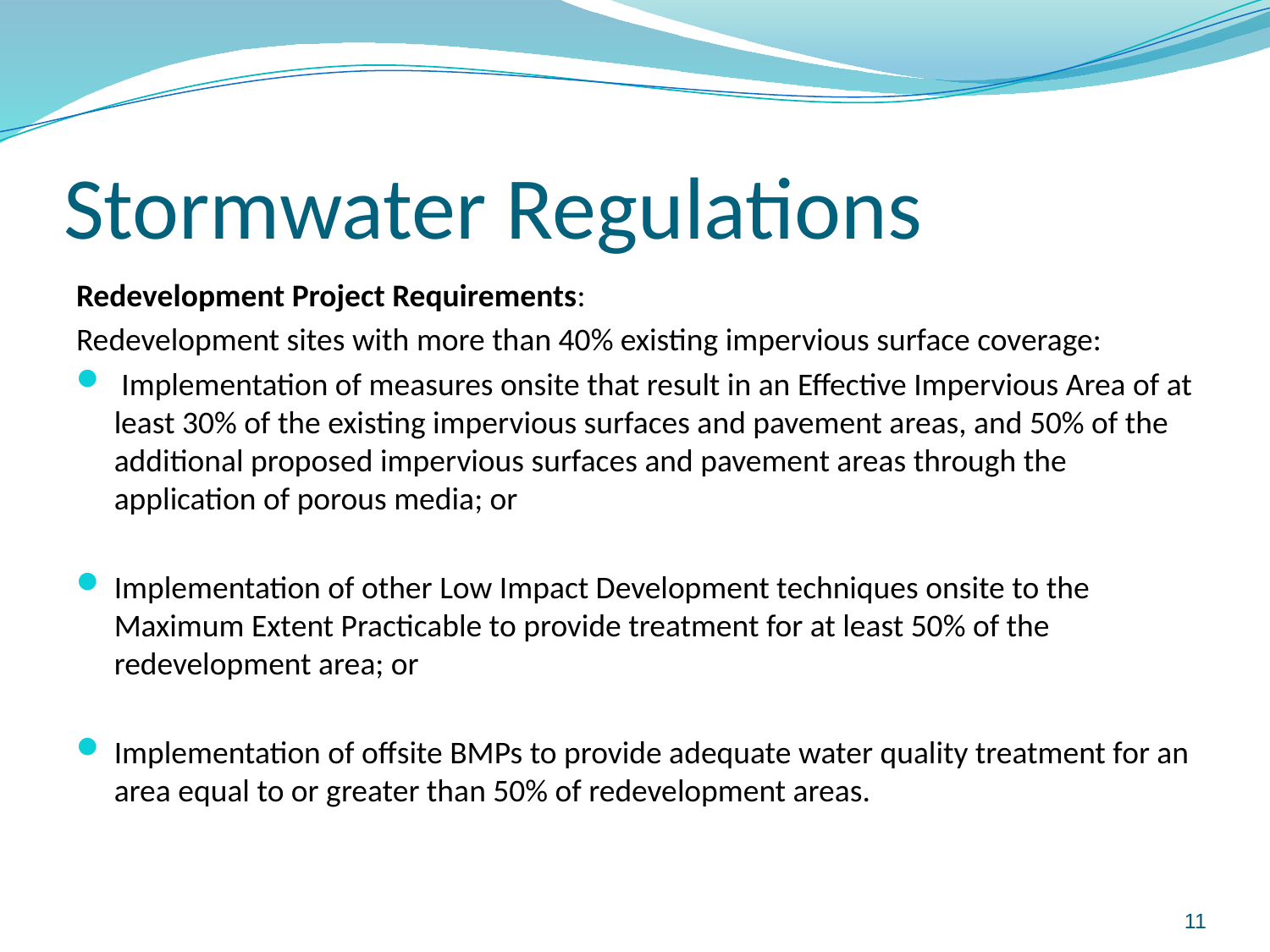

# Stormwater Regulations
Redevelopment Project Requirements:
Redevelopment sites with more than 40% existing impervious surface coverage:
 Implementation of measures onsite that result in an Effective Impervious Area of at least 30% of the existing impervious surfaces and pavement areas, and 50% of the additional proposed impervious surfaces and pavement areas through the application of porous media; or

Implementation of other Low Impact Development techniques onsite to the Maximum Extent Practicable to provide treatment for at least 50% of the redevelopment area; or

Implementation of off­site BMPs to provide adequate water quality treatment for an area equal to or greater than 50% of redevelopment areas.

11